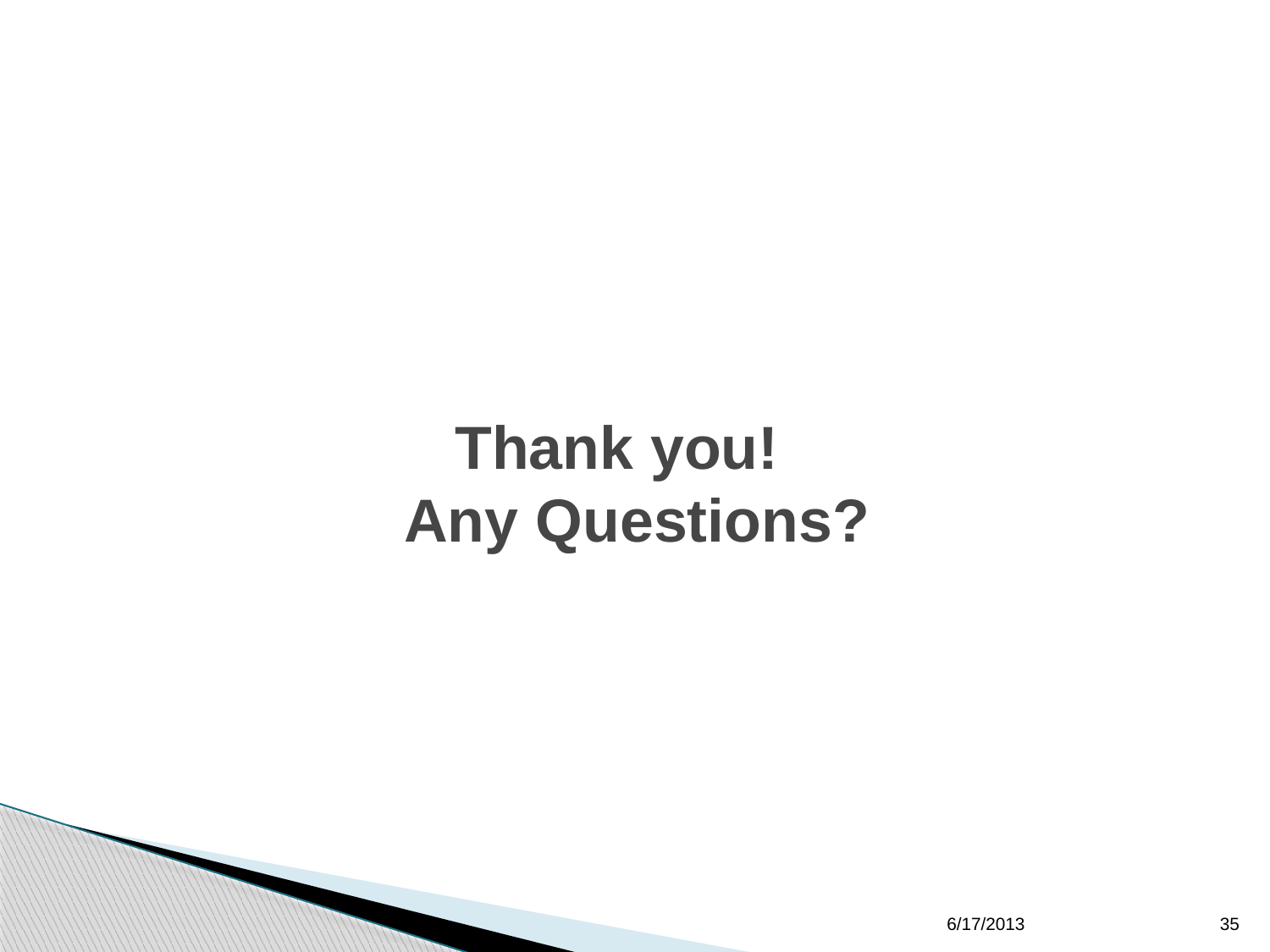

# Thank you! Any Questions?
6/17/2013
35